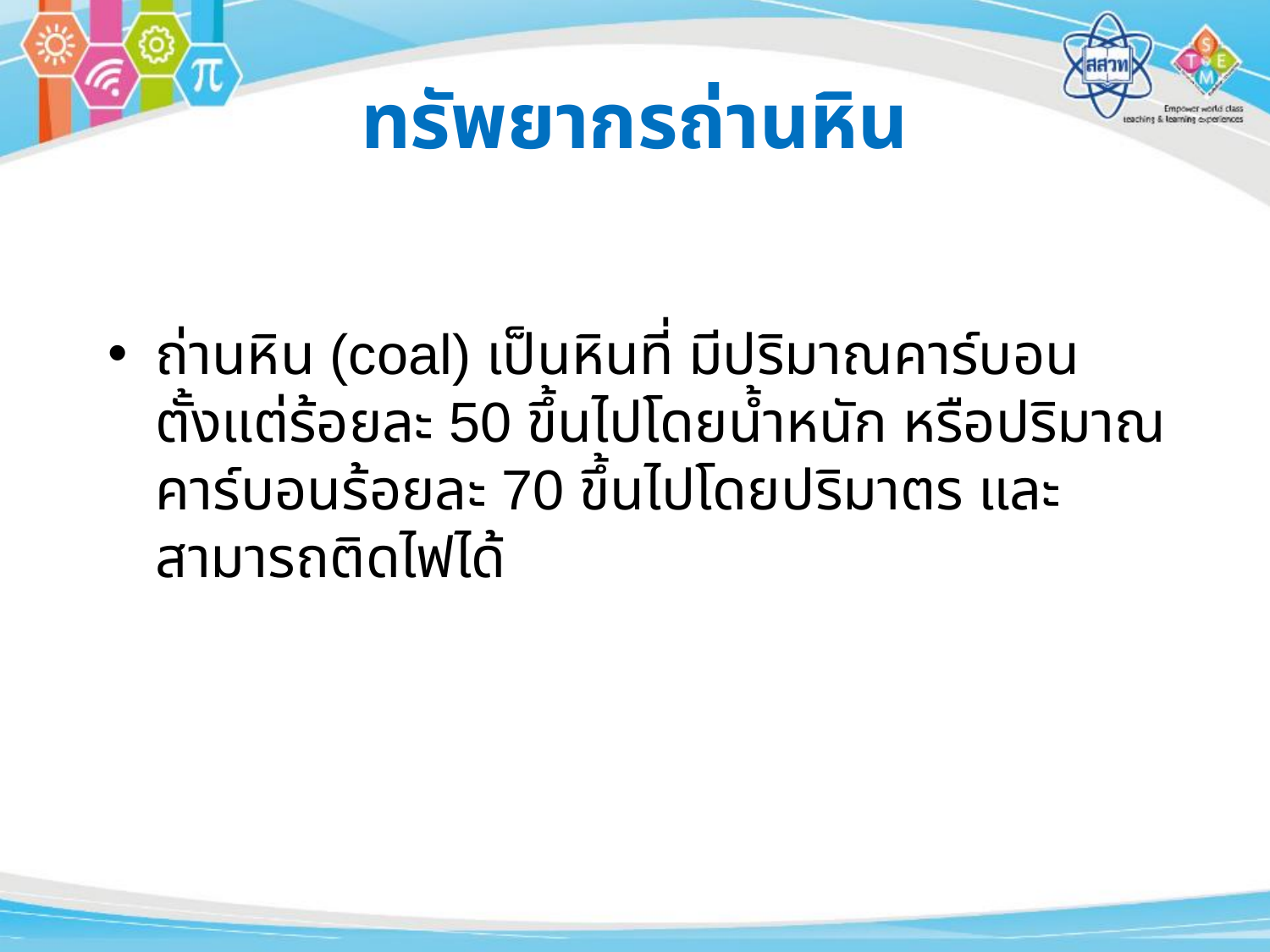

# ทรัพยากรถ่านหิน

ถ่านหิน (coal) เป็นหินที่ มีปริมาณคาร์บอนตั้งแต่ร้อยละ 50 ขึ้นไปโดยน้ำหนัก หรือปริมาณคาร์บอนร้อยละ 70 ขึ้นไปโดยปริมาตร และสามารถติดไฟได้